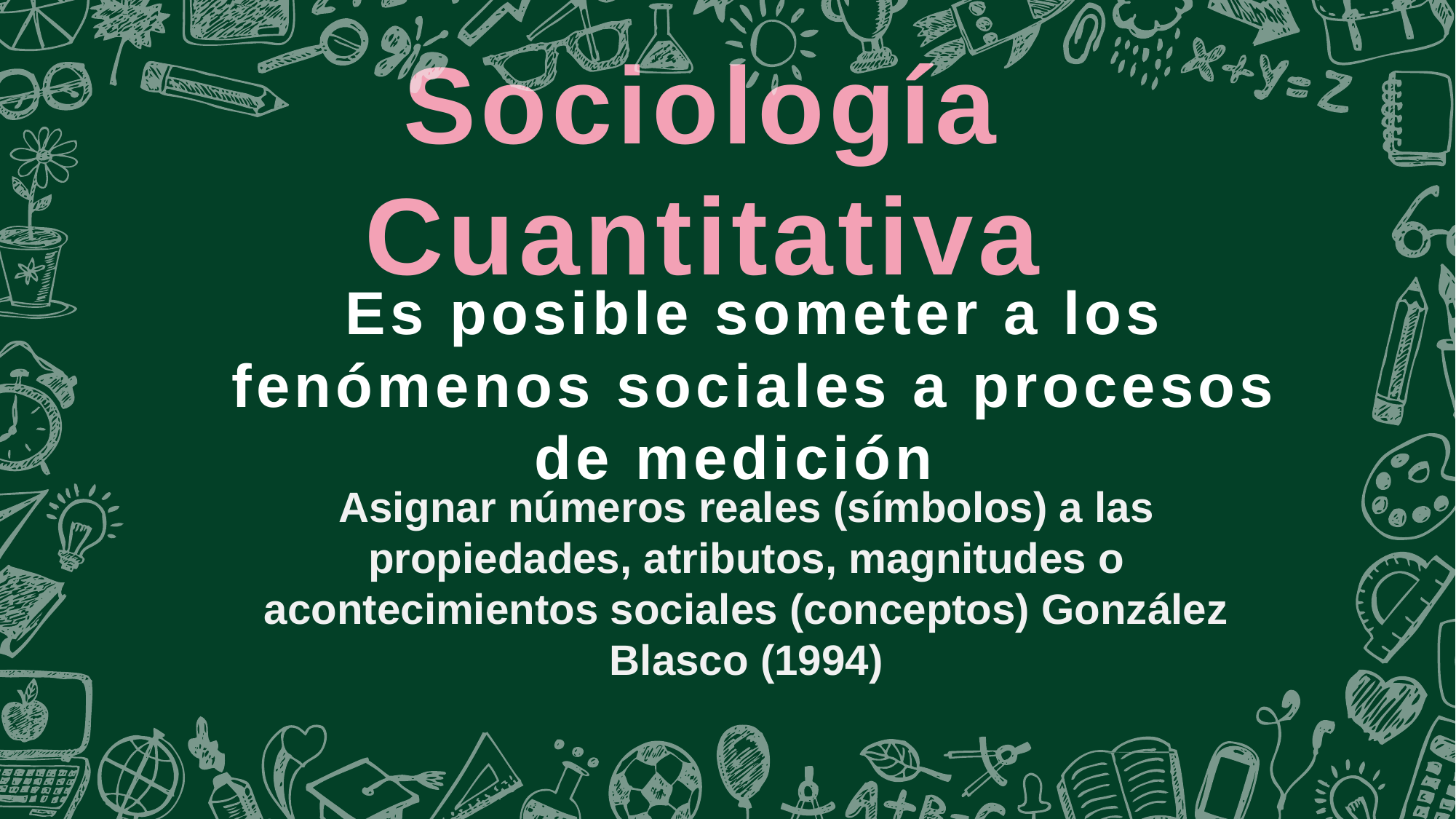

Sociología Cuantitativa
Es posible someter a los fenómenos sociales a procesos de medición
Asignar números reales (símbolos) a las propiedades, atributos, magnitudes o acontecimientos sociales (conceptos) González Blasco (1994)